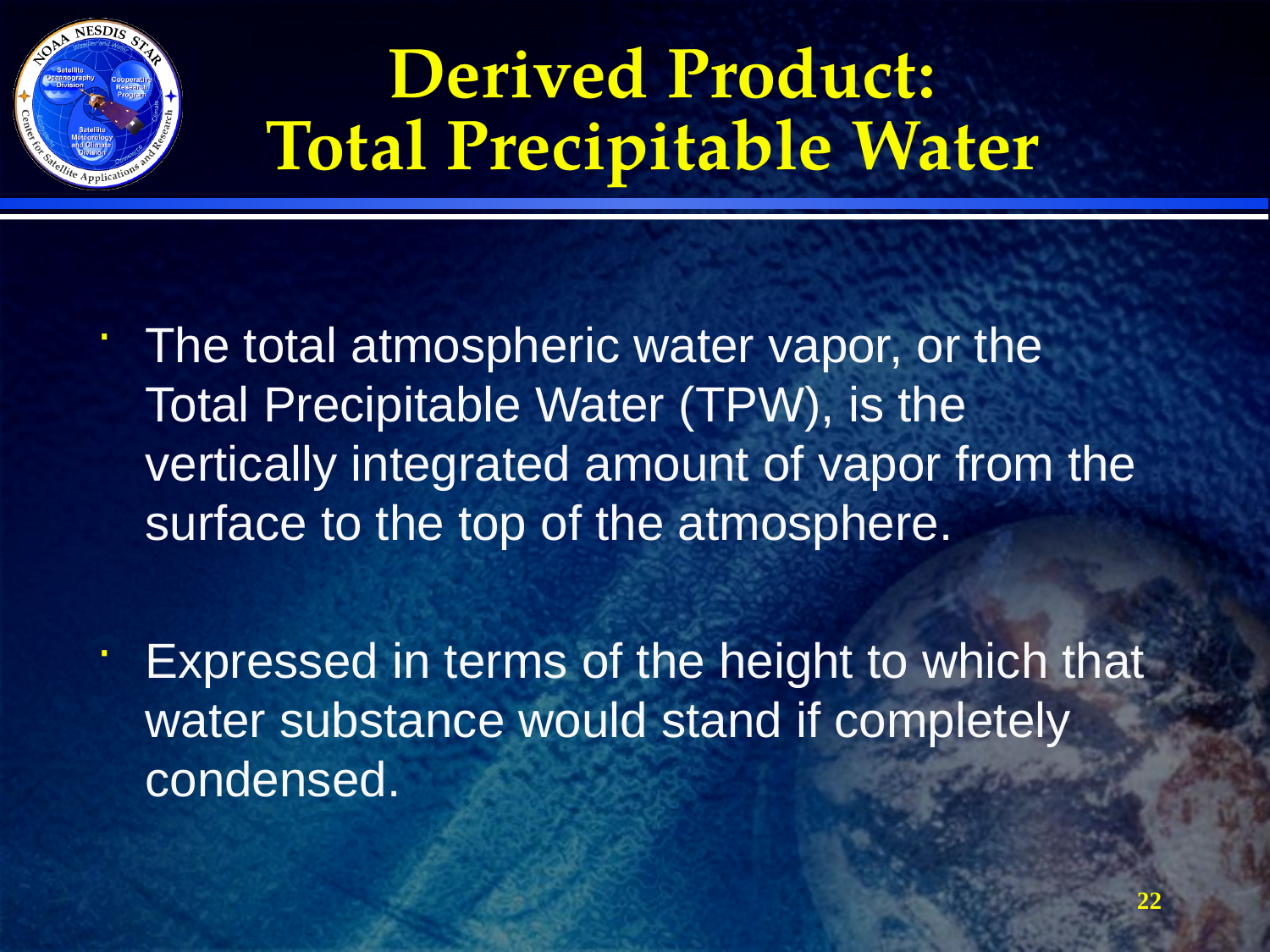

# Derived Product: Total Precipitable Water
The total atmospheric water vapor, or the  Total Precipitable Water (TPW), is the vertically integrated amount of vapor from the surface to the top of the atmosphere.

Expressed in terms of the height to which that water substance would stand if completely condensed.
22